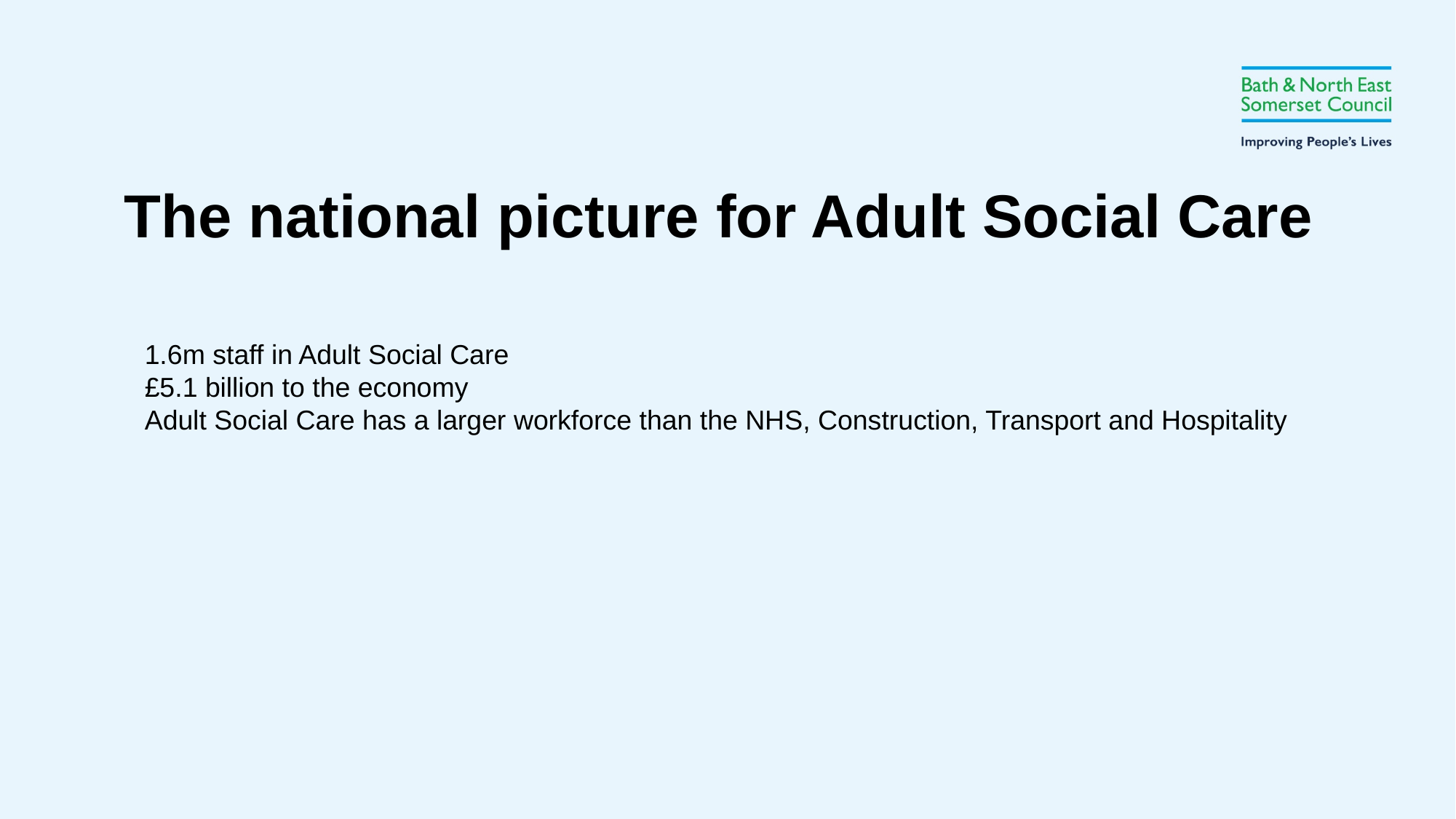

The national picture for Adult Social Care

1.6m staff in Adult Social Care
£5.1 billion to the economy
Adult Social Care has a larger workforce than the NHS, Construction, Transport and Hospitality